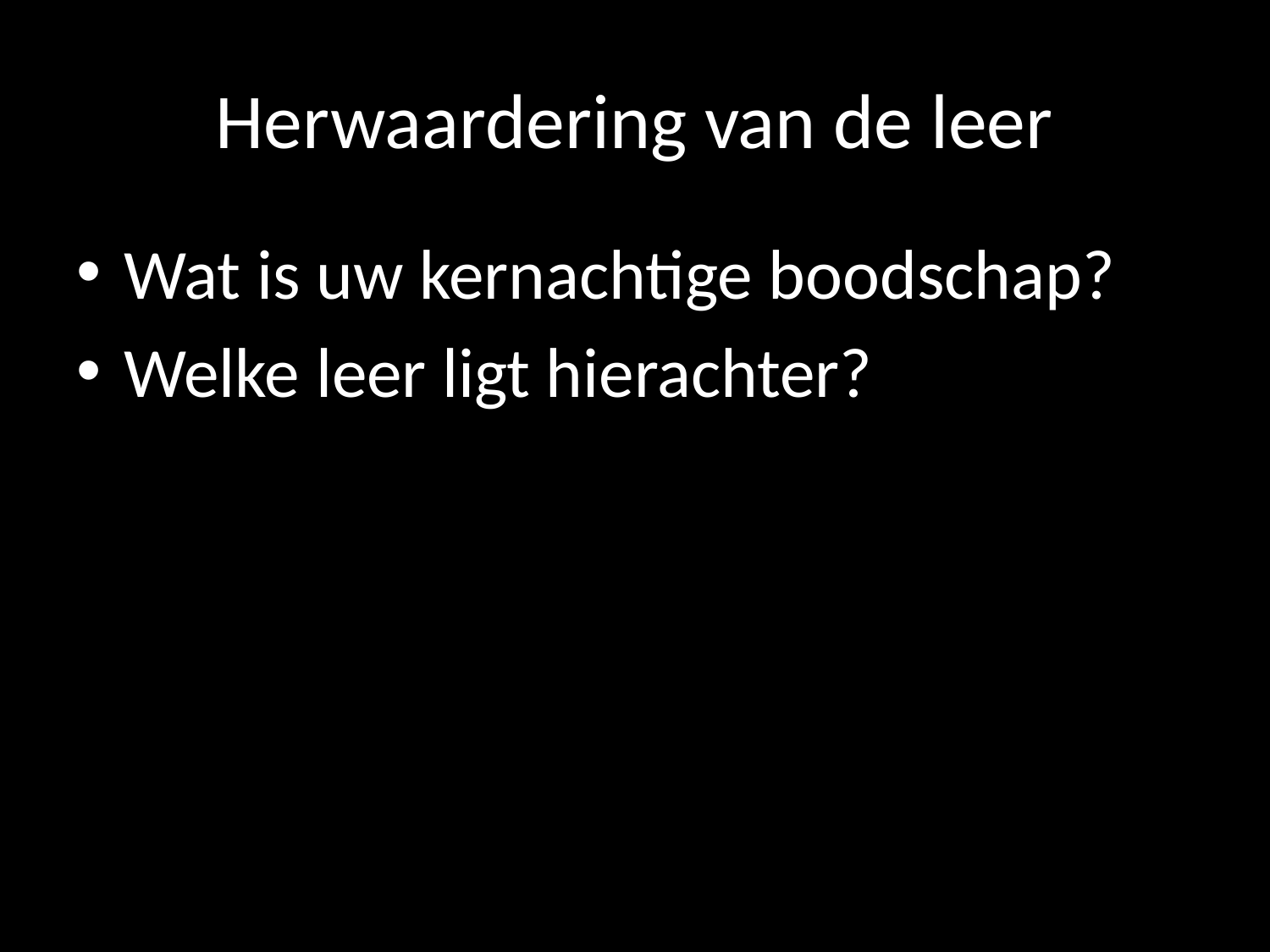

# Herwaardering van de leer
Wat is uw kernachtige boodschap?
Welke leer ligt hierachter?